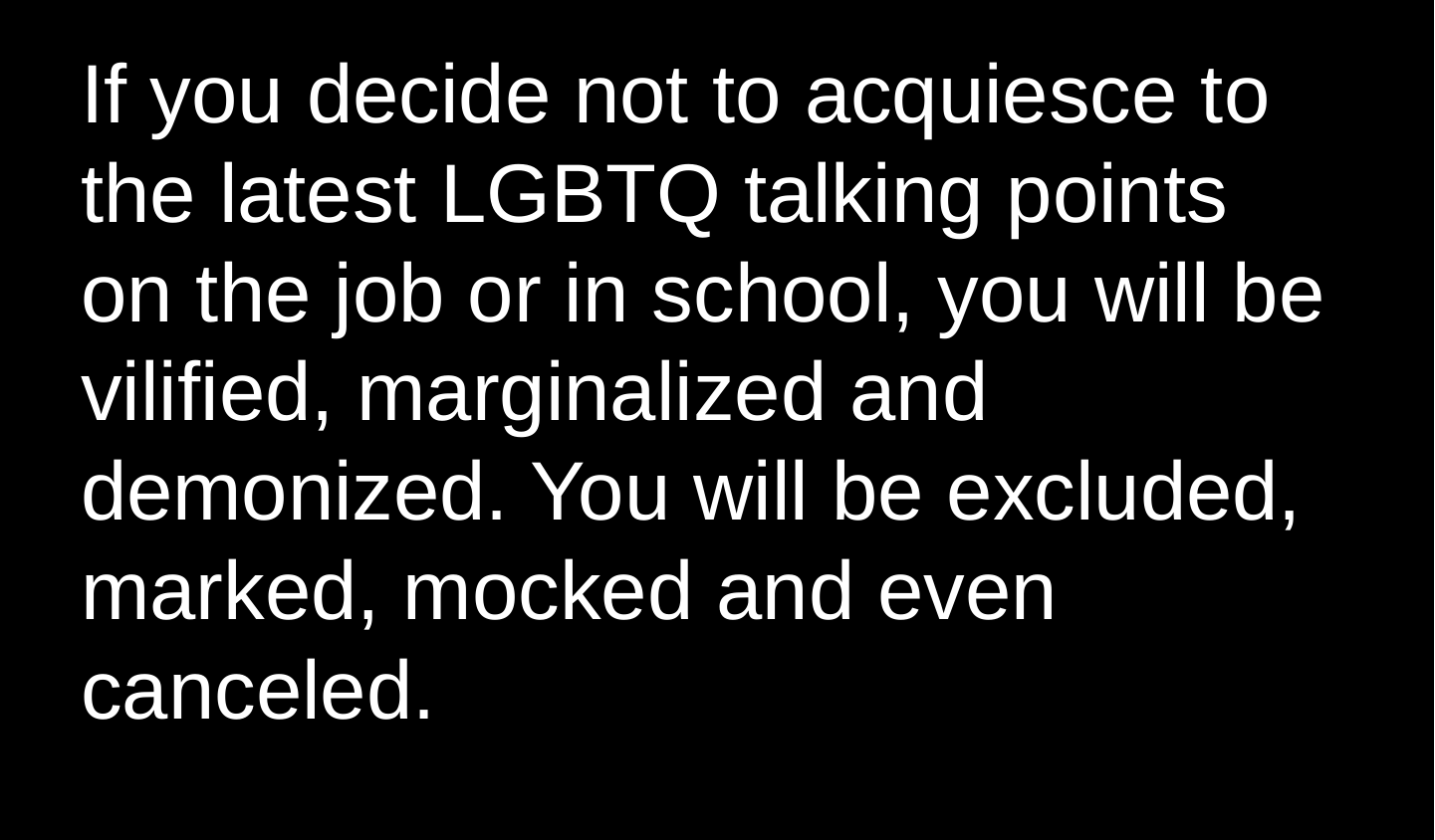

If you decide not to acquiesce to the latest LGBTQ talking points on the job or in school, you will be vilified, marginalized and demonized. You will be excluded, marked, mocked and even canceled.